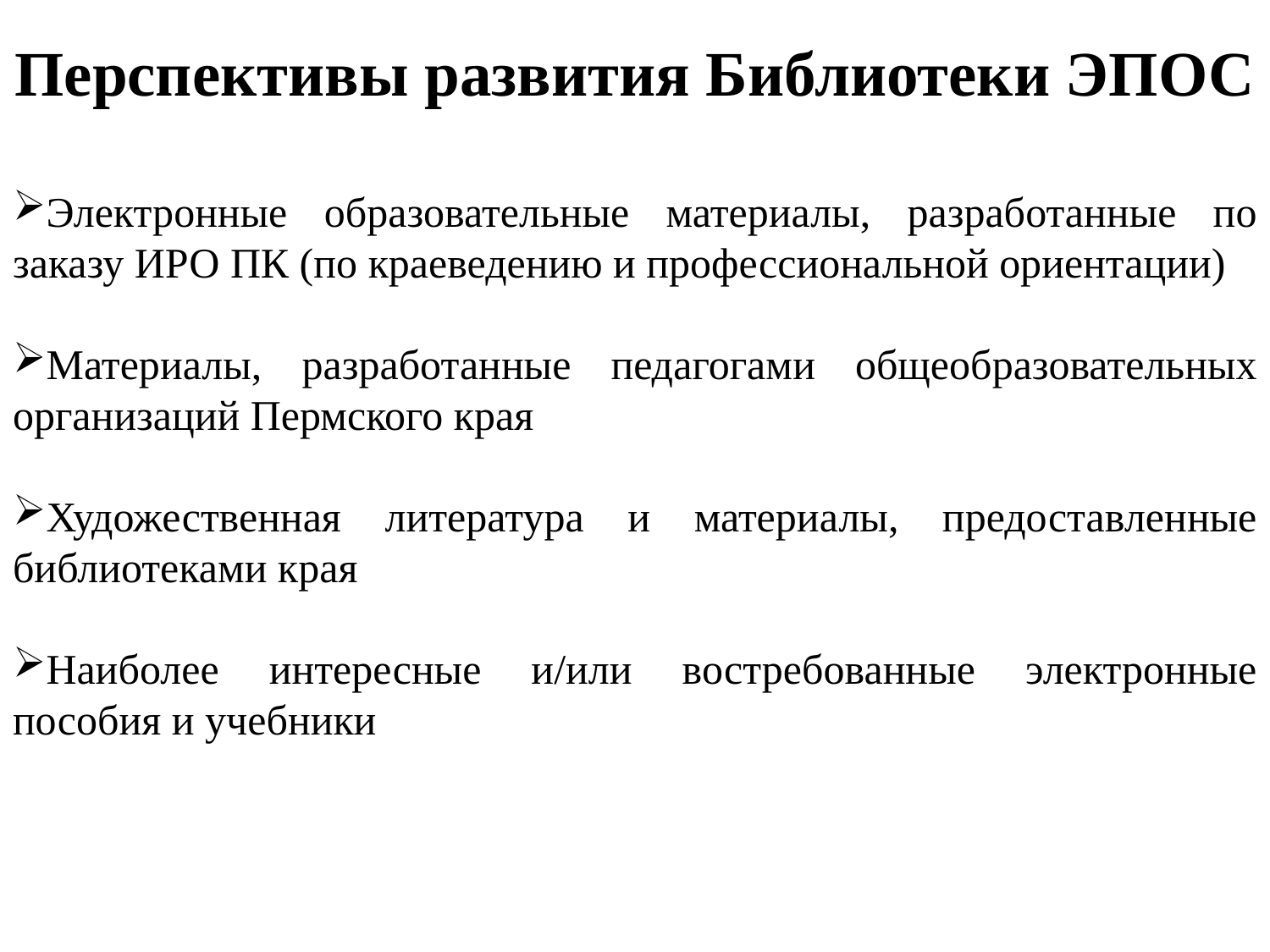

Перспективы развития Библиотеки ЭПОС
Электронные образовательные материалы, разработанные по заказу ИРО ПК (по краеведению и профессиональной ориентации)

Материалы, разработанные педагогами общеобразовательных организаций Пермского края

Художественная литература и материалы, предоставленные библиотеками края

Наиболее интересные и/или востребованные электронные пособия и учебники